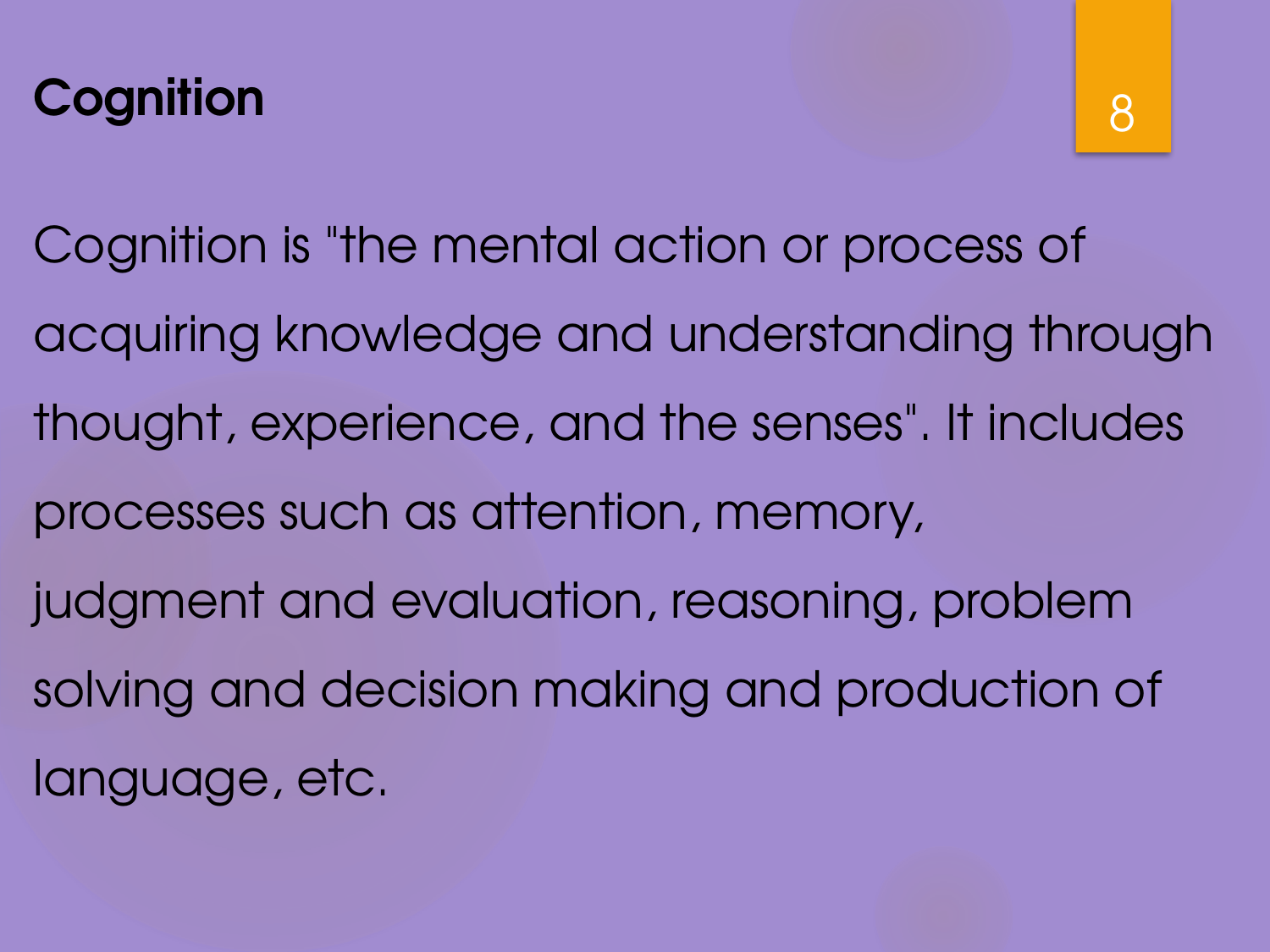

8
Cognition

Cognition is "the mental action or process of acquiring knowledge and understanding through thought, experience, and the senses". It includes processes such as attention, memory, judgment and evaluation, reasoning, problem solving and decision making and production of language, etc.